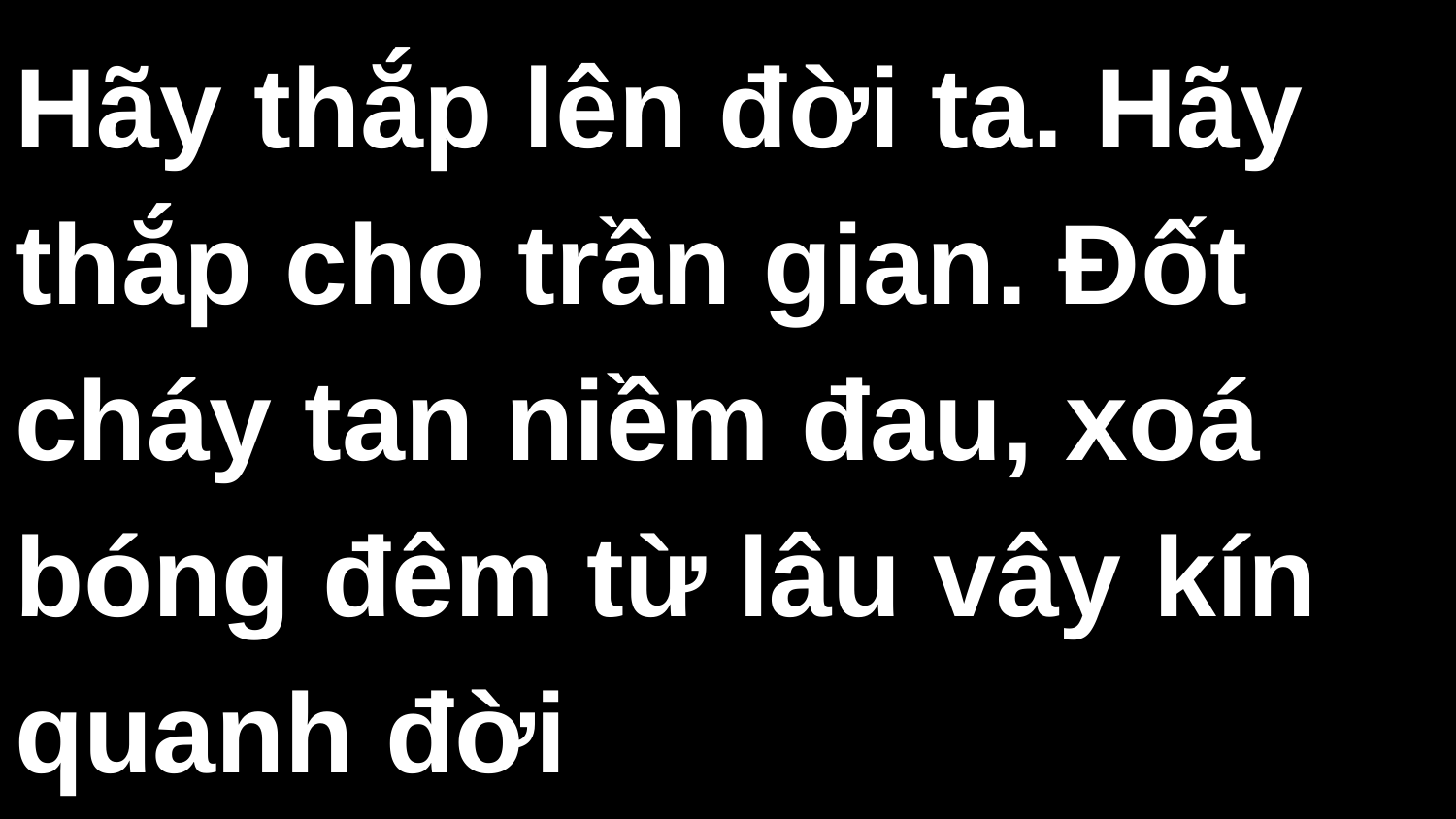

Hãy thắp lên đời ta. Hãy thắp cho trần gian. Đốt cháy tan niềm đau, xoá bóng đêm từ lâu vây kín quanh đời